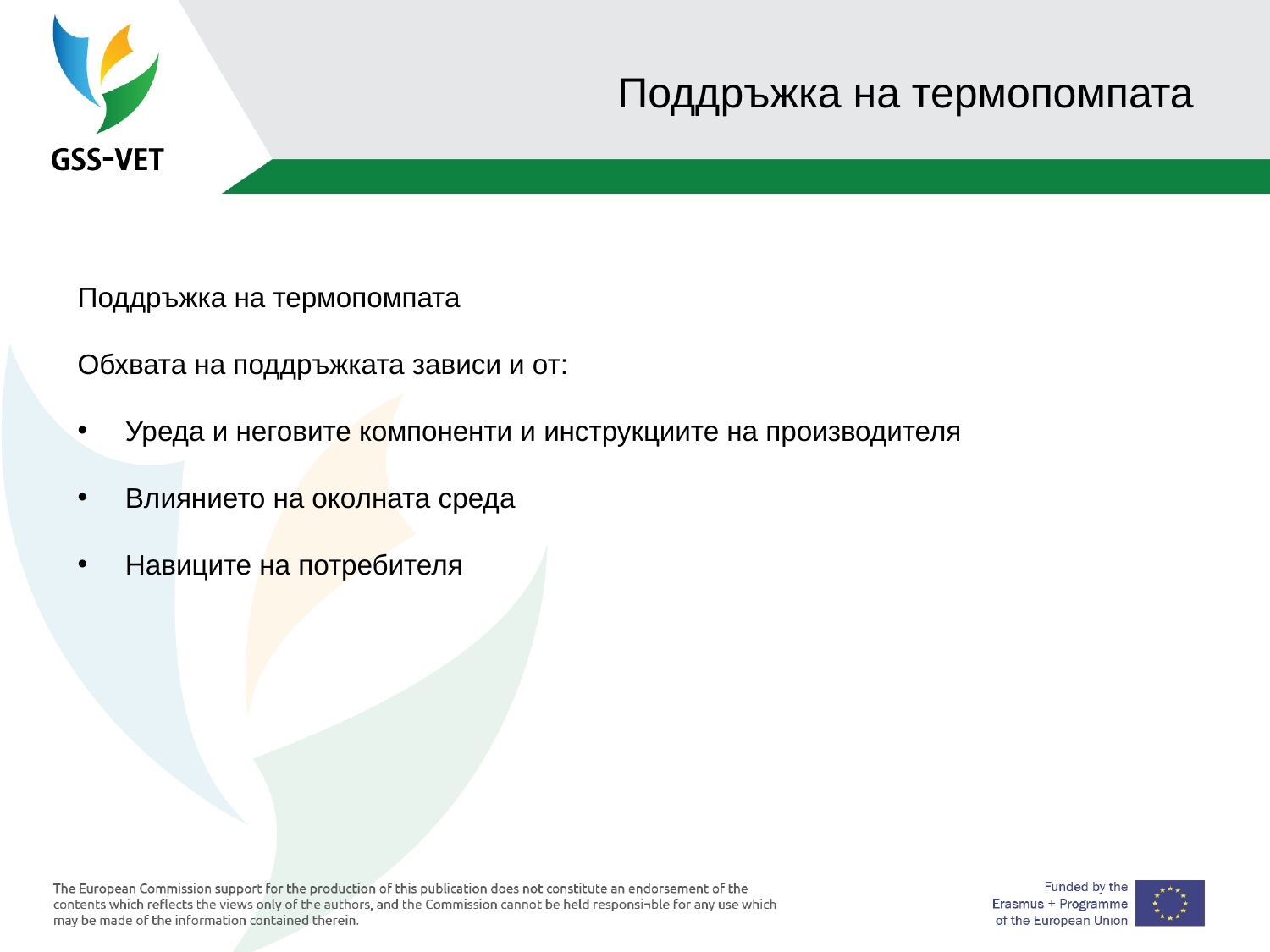

5
# Поддръжка на термопомпата
Поддръжка на термопомпата
Обхвата на поддръжката зависи и от:
Уреда и неговите компоненти и инструкциите на производителя
Влиянието на околната среда
Навиците на потребителя